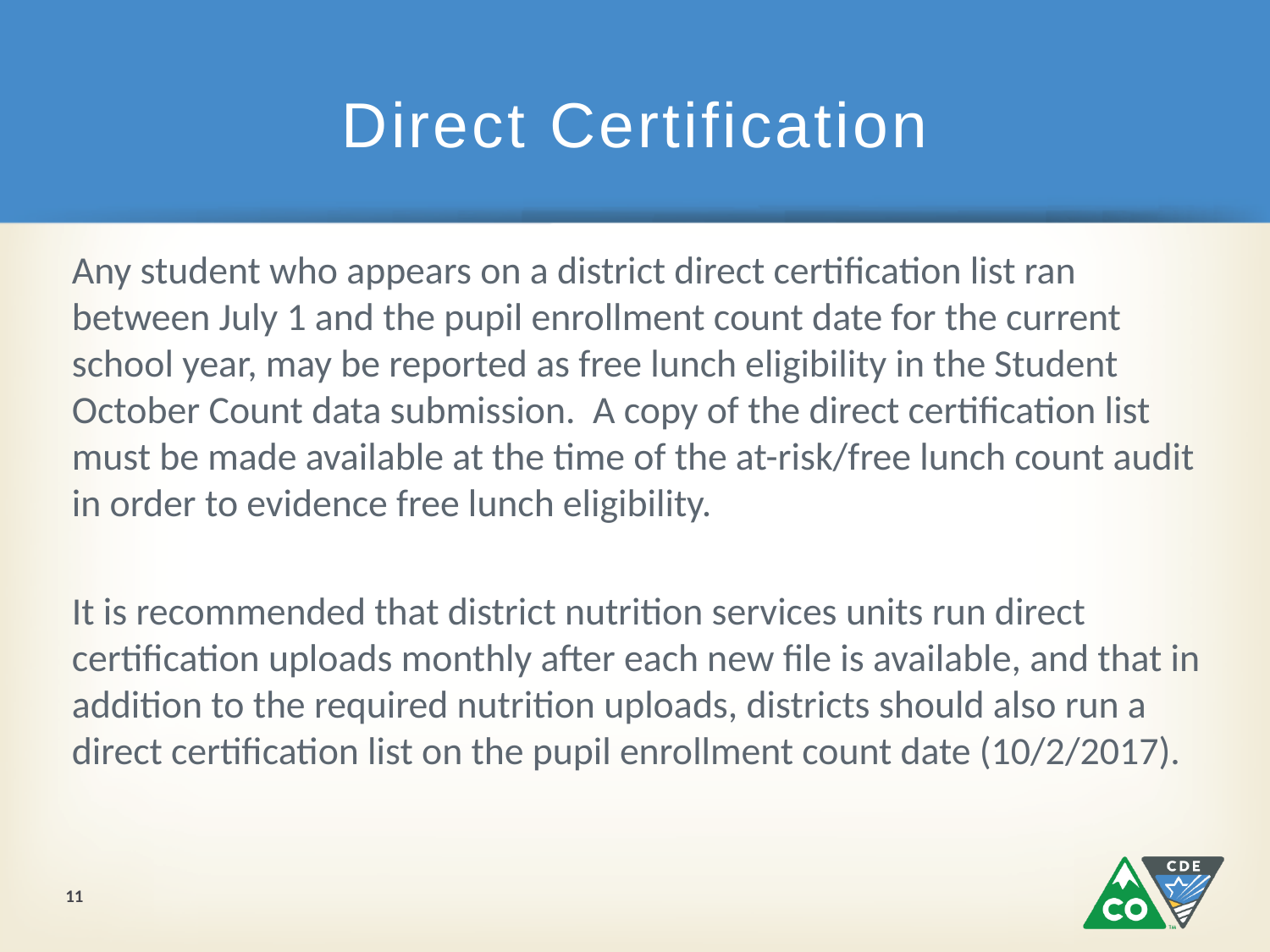

# Direct Certification
Any student who appears on a district direct certification list ran between July 1 and the pupil enrollment count date for the current school year, may be reported as free lunch eligibility in the Student October Count data submission.  A copy of the direct certification list must be made available at the time of the at-risk/free lunch count audit in order to evidence free lunch eligibility.

It is recommended that district nutrition services units run direct certification uploads monthly after each new file is available, and that in addition to the required nutrition uploads, districts should also run a direct certification list on the pupil enrollment count date (10/2/2017).

11